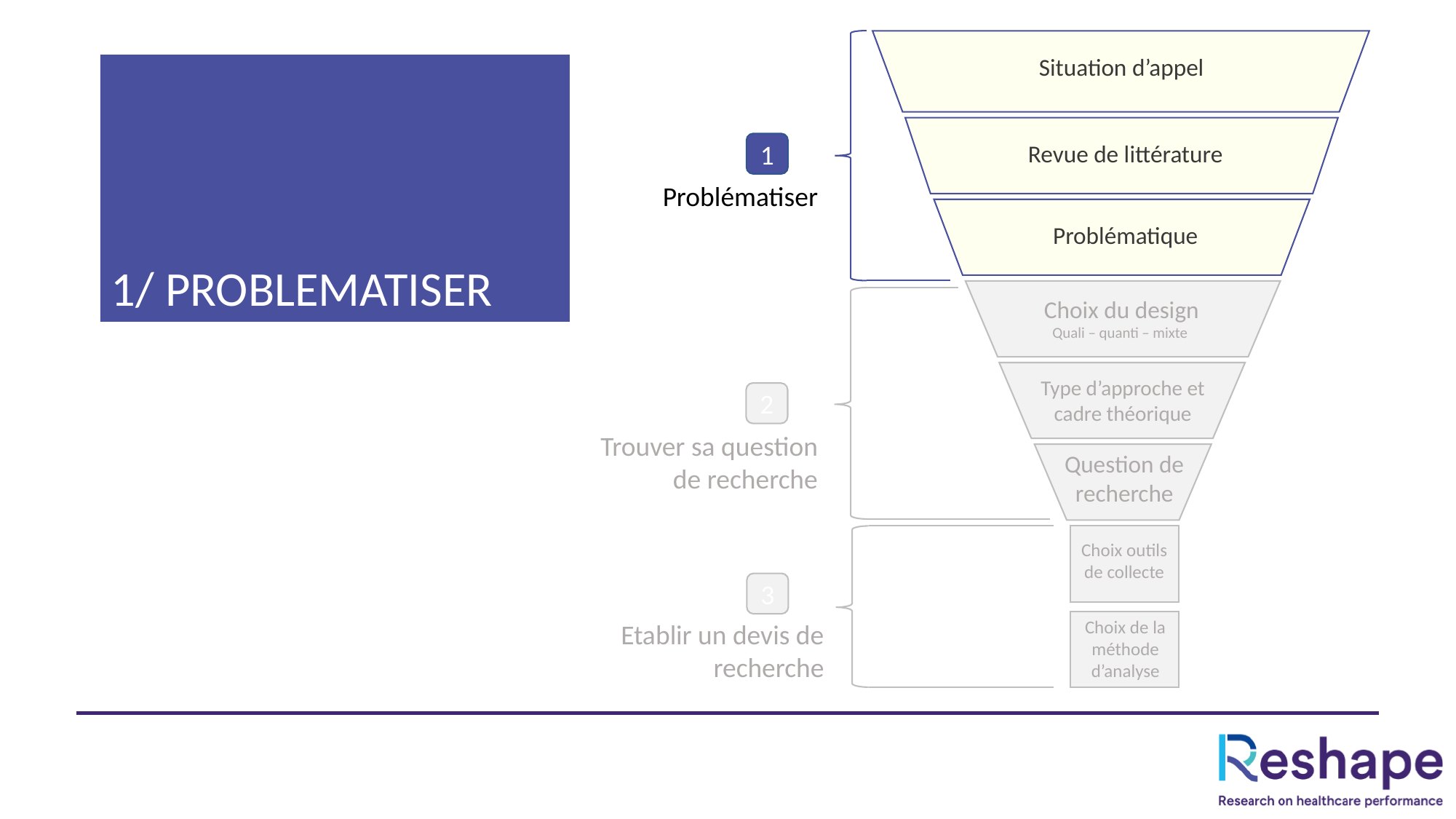

Situation d’appel
Revue de littérature
Problématique
Choix du design
Quali – quanti – mixte
Type d’approche et cadre théorique
Question de recherche
Choix outils de collecte
Choix de la méthode d’analyse

1
Problématiser
2
3
Trouver sa question de recherche
Etablir un devis de recherche
# 1/ PROBLEMATISER